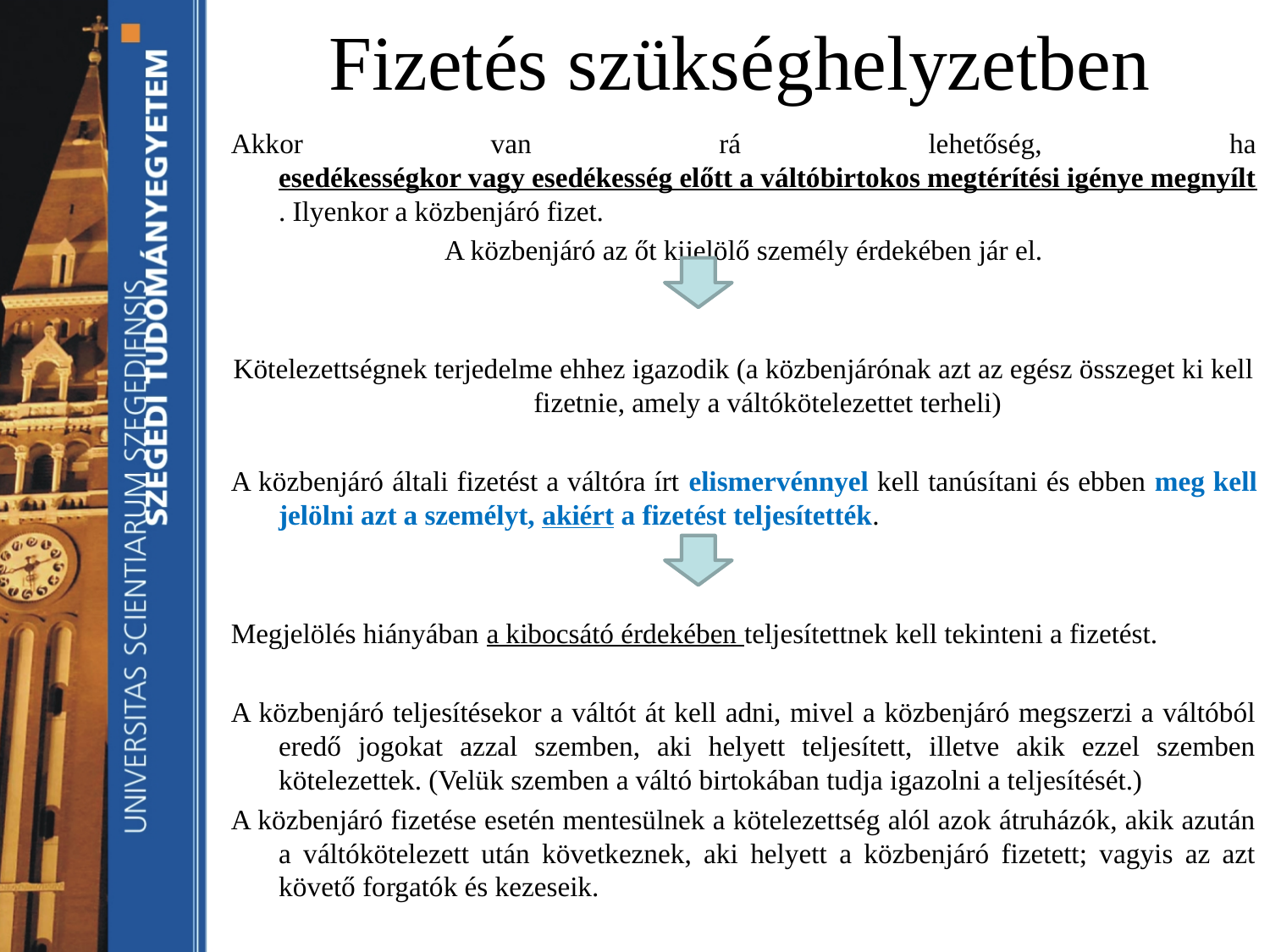

# Fizetés szükséghelyzetben
Akkor van rá lehetőség, ha esedékességkor vagy esedékesség előtt a váltóbirtokos megtérítési igénye megnyílt. Ilyenkor a közbenjáró fizet.
A közbenjáró az őt kijelölő személy érdekében jár el.

Kötelezettségnek terjedelme ehhez igazodik (a közbenjárónak azt az egész összeget ki kell fizetnie, amely a váltókötelezettet terheli)

A közbenjáró általi fizetést a váltóra írt elismervénnyel kell tanúsítani és ebben meg kell jelölni azt a személyt, akiért a fizetést teljesítették.

Megjelölés hiányában a kibocsátó érdekében teljesítettnek kell tekinteni a fizetést.

A közbenjáró teljesítésekor a váltót át kell adni, mivel a közbenjáró megszerzi a váltóból eredő jogokat azzal szemben, aki helyett teljesített, illetve akik ezzel szemben kötelezettek. (Velük szemben a váltó birtokában tudja igazolni a teljesítését.)
A közbenjáró fizetése esetén mentesülnek a kötelezettség alól azok átruházók, akik azután a váltókötelezett után következnek, aki helyett a közbenjáró fizetett; vagyis az azt követő forgatók és kezeseik.